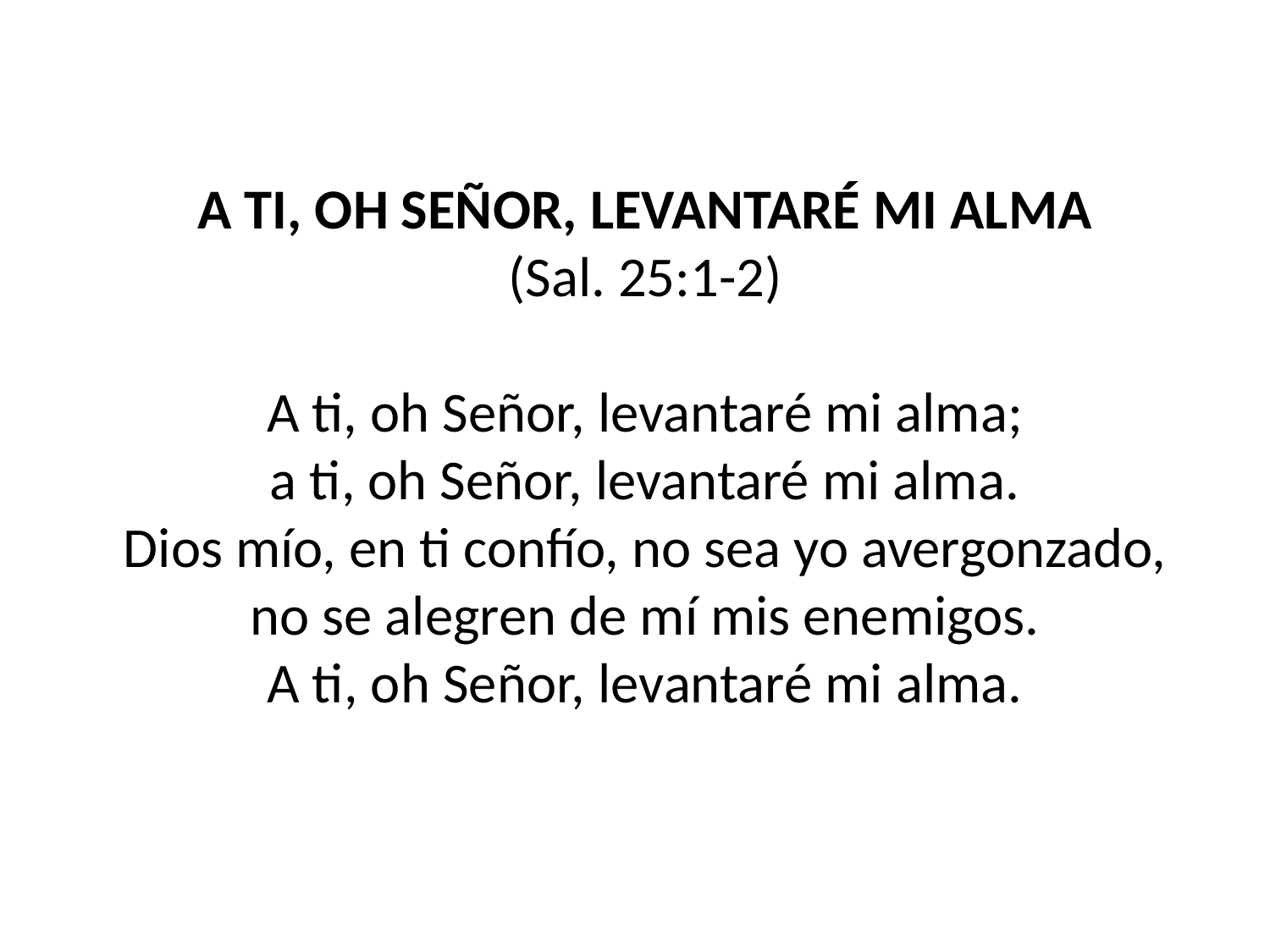

A TI, OH SEÑOR, LEVANTARÉ MI ALMA
(Sal. 25:1-2)

A ti, oh Señor, levantaré mi alma;
a ti, oh Señor, levantaré mi alma.
Dios mío, en ti confío, no sea yo avergonzado,
no se alegren de mí mis enemigos.
A ti, oh Señor, levantaré mi alma.